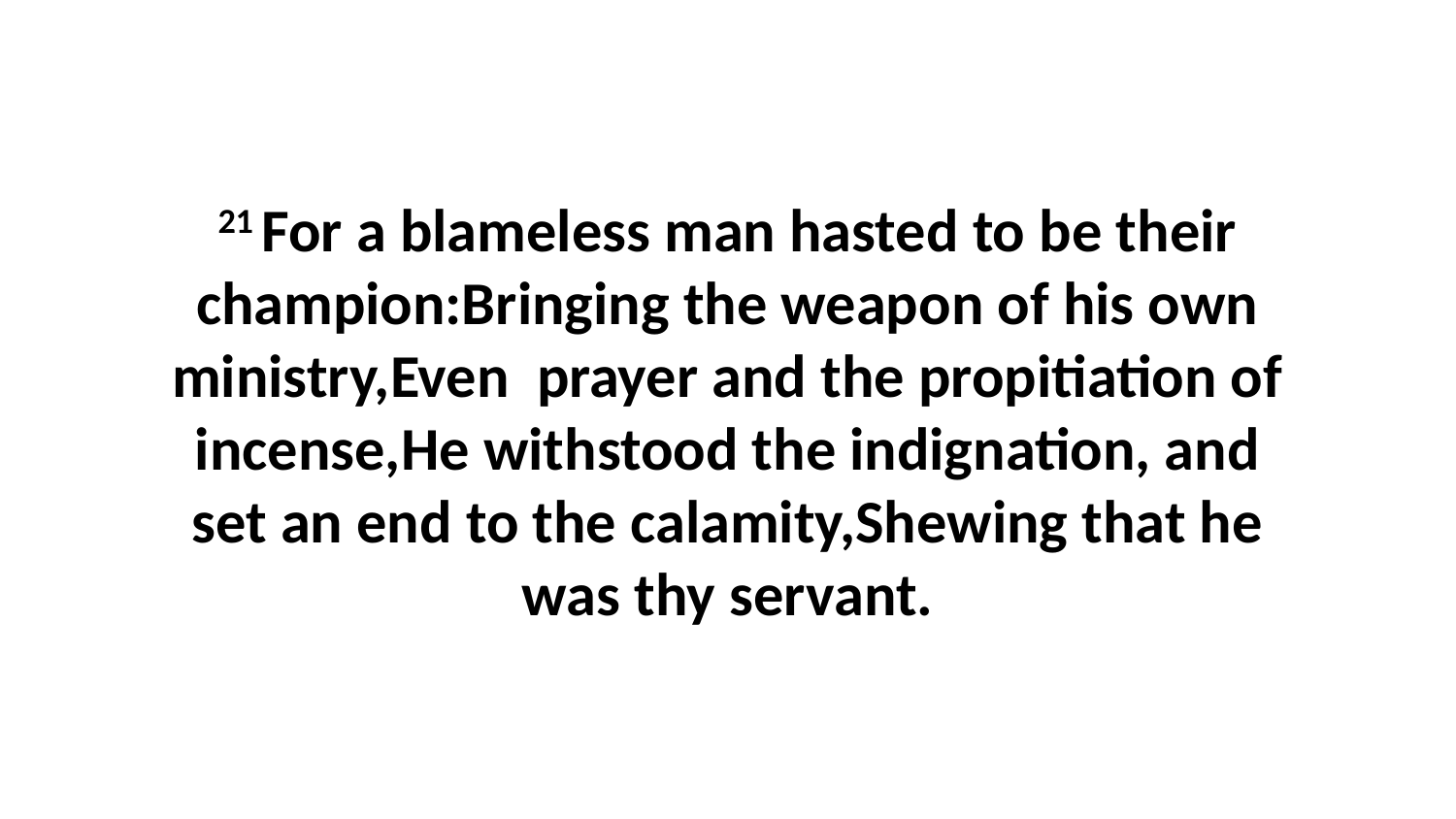

21 For a blameless man hasted to be their champion:Bringing the weapon of his own ministry,Even  prayer and the propitiation of incense,He withstood the indignation, and set an end to the calamity,Shewing that he was thy servant.